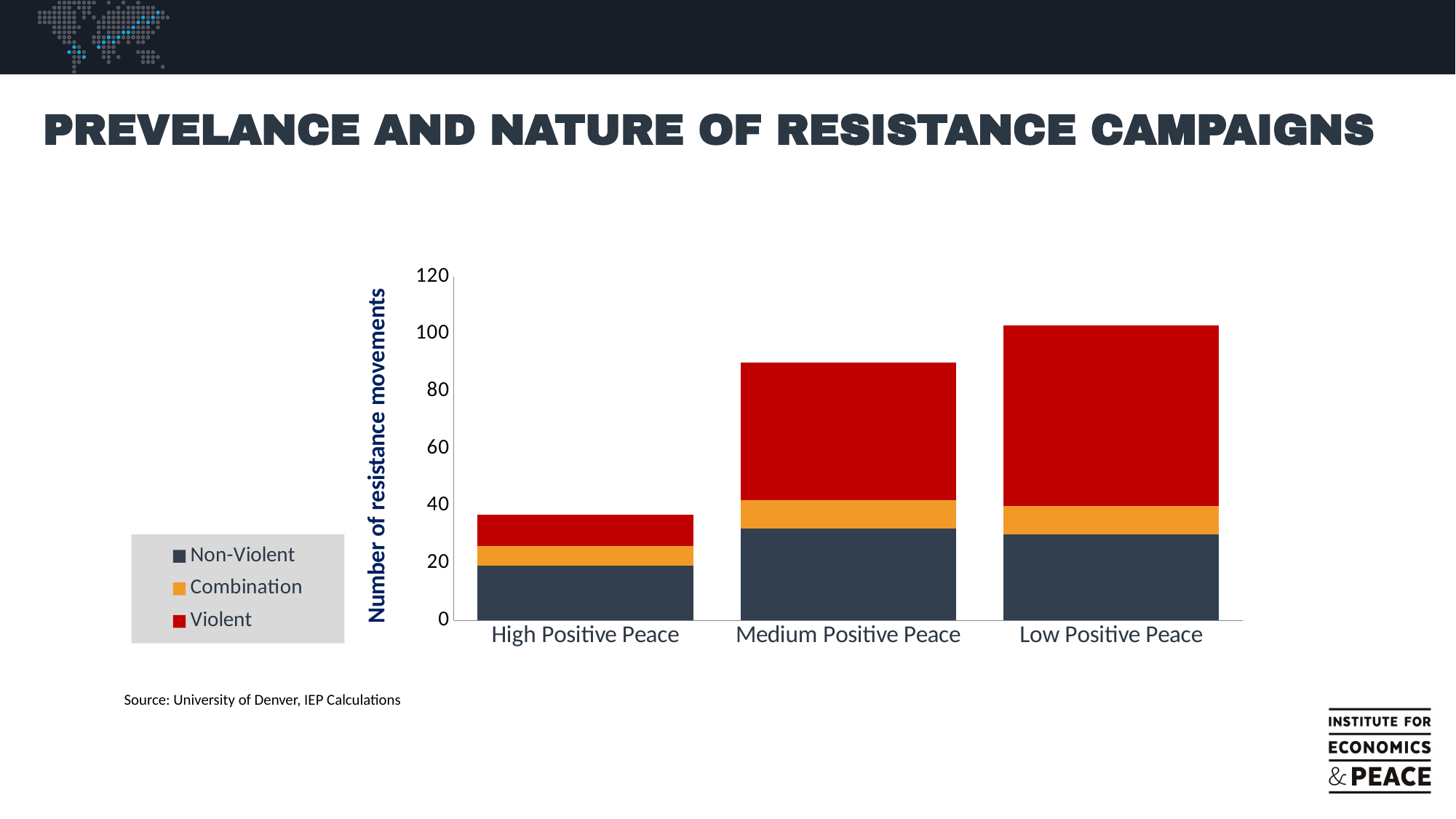

PREVELANCE AND NATURE OF RESISTANCE CAMPAIGNS

### Chart

| Category | Non-Violent | Combination | Violent |
|---|---|---|---|
| High Positive Peace | 19.0 | 7.0 | 11.0 |
| Medium Positive Peace | 32.0 | 10.0 | 48.0 |
| Low Positive Peace | 30.0 | 10.0 | 63.0 |
163
Source: University of Denver, IEP Calculations